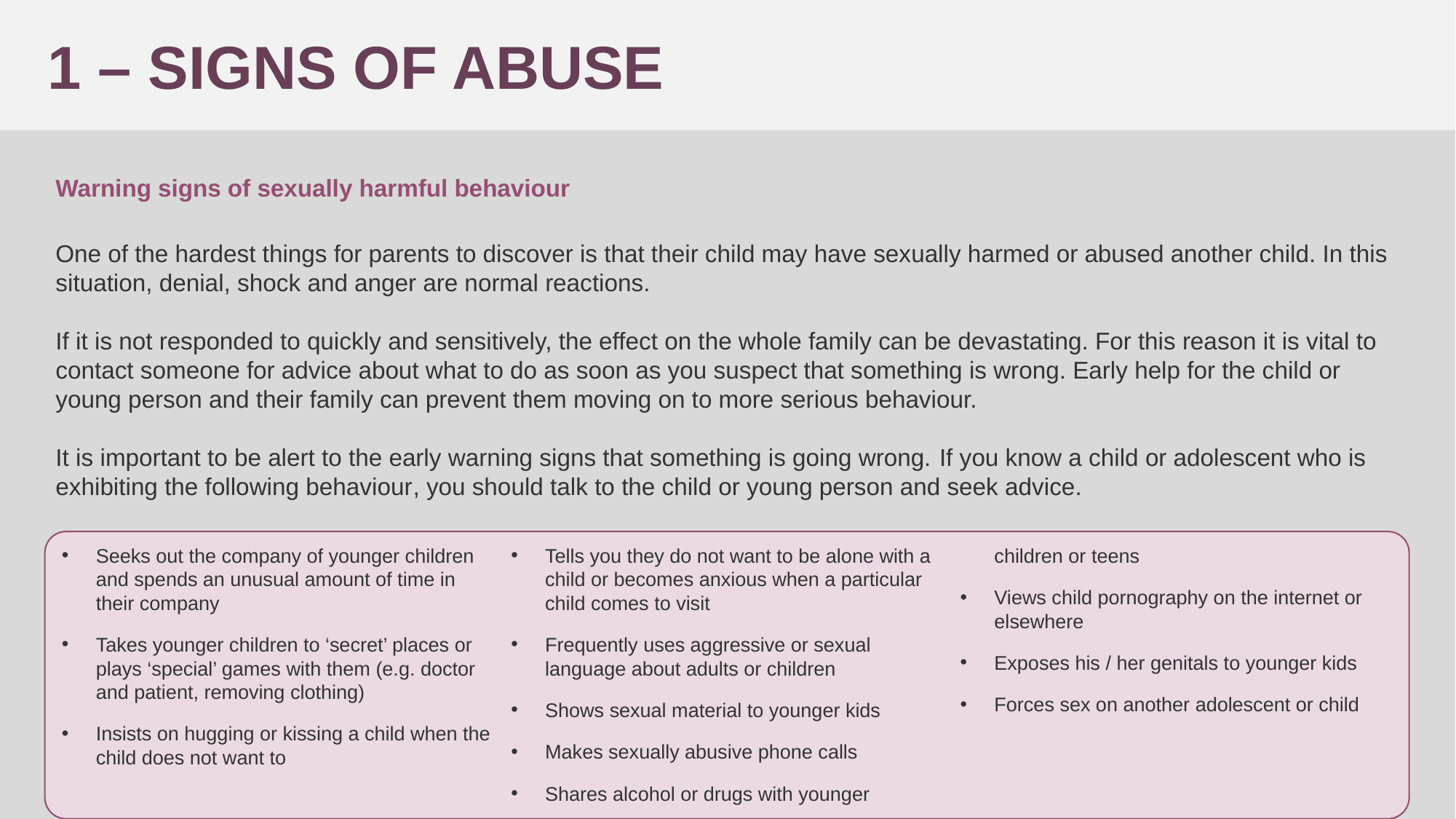

1 – SIGNS OF ABUSE
Warning signs of sexually harmful behaviour

One of the hardest things for parents to discover is that their child may have sexually harmed or abused another child. In this situation, denial, shock and anger are normal reactions.

If it is not responded to quickly and sensitively, the effect on the whole family can be devastating. For this reason it is vital to contact someone for advice about what to do as soon as you suspect that something is wrong. Early help for the child or young person and their family can prevent them moving on to more serious behaviour.

It is important to be alert to the early warning signs that something is going wrong. If you know a child or adolescent who is exhibiting the following behaviour, you should talk to the child or young person and seek advice.

Seeks out the company of younger children and spends an unusual amount of time in their company
Takes younger children to ‘secret’ places or plays ‘special’ games with them (e.g. doctor and patient, removing clothing)
Insists on hugging or kissing a child when the child does not want to
Tells you they do not want to be alone with a child or becomes anxious when a particular child comes to visit
Frequently uses aggressive or sexual language about adults or children
Shows sexual material to younger kids
Makes sexually abusive phone calls
Shares alcohol or drugs with younger children or teens
Views child pornography on the internet or elsewhere
Exposes his / her genitals to younger kids
Forces sex on another adolescent or child